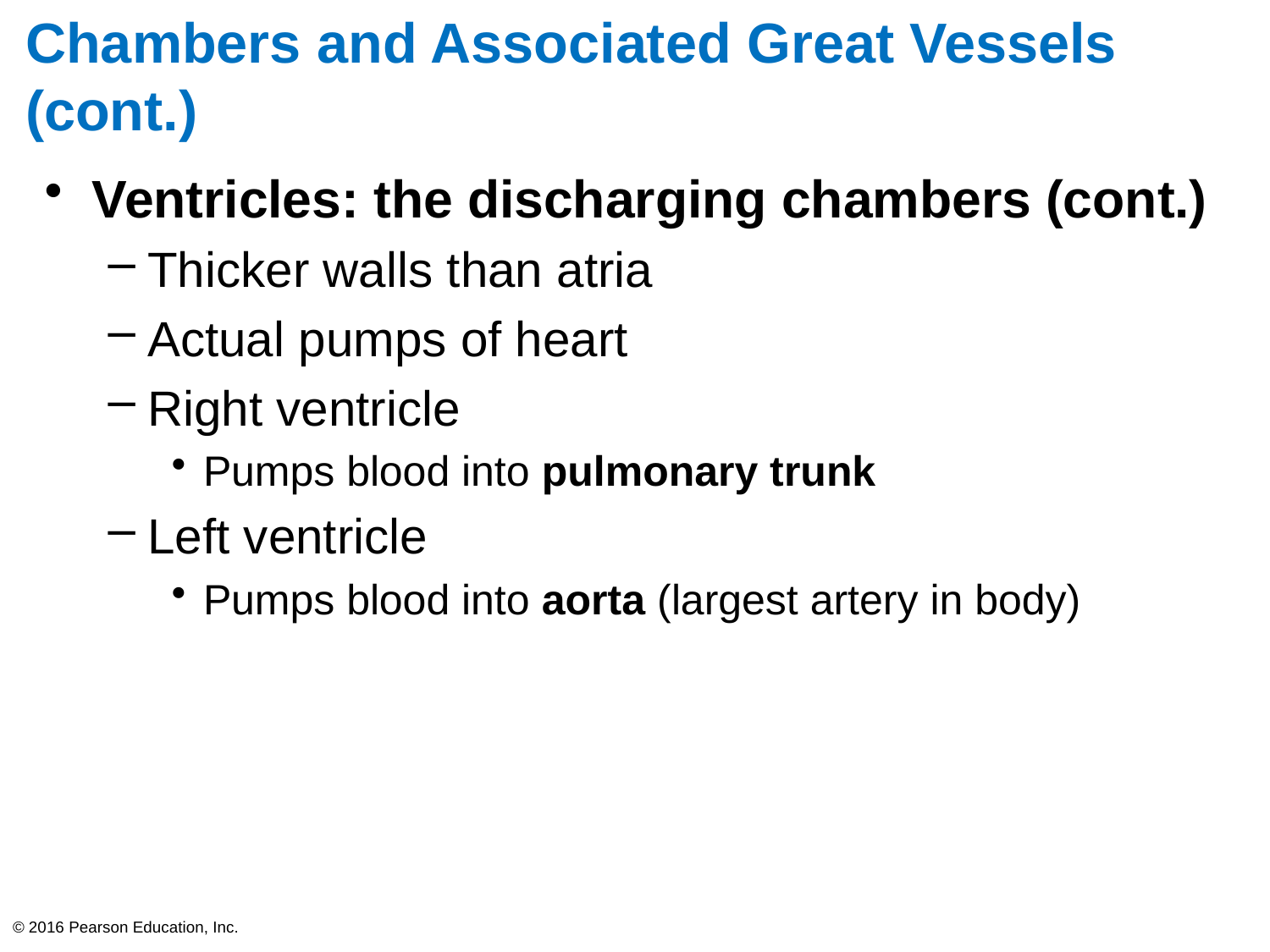

# Chambers and Associated Great Vessels  (cont.)
Ventricles: the discharging chambers (cont.)
Thicker walls than atria
Actual pumps of heart
Right ventricle
Pumps blood into pulmonary trunk
Left ventricle
Pumps blood into aorta (largest artery in body)
© 2016 Pearson Education, Inc.